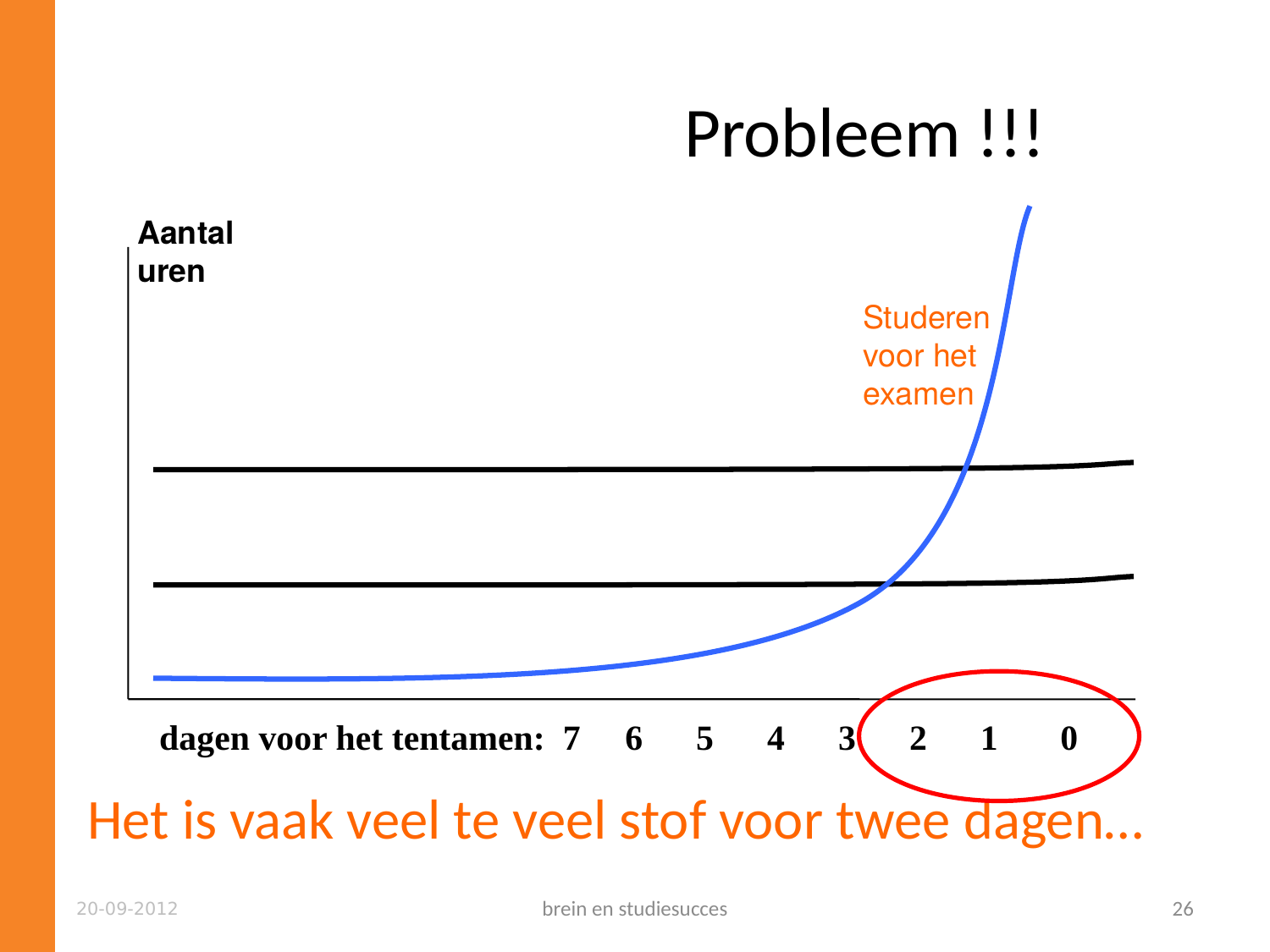

# Probleem !!!
Aantal uren

Studeren voor het examen

 dagen voor het tentamen:  7     6      5      4      3      2      1       0

Het is vaak veel te veel stof voor twee dagen…
20-09-2012
brein en studiesucces
26